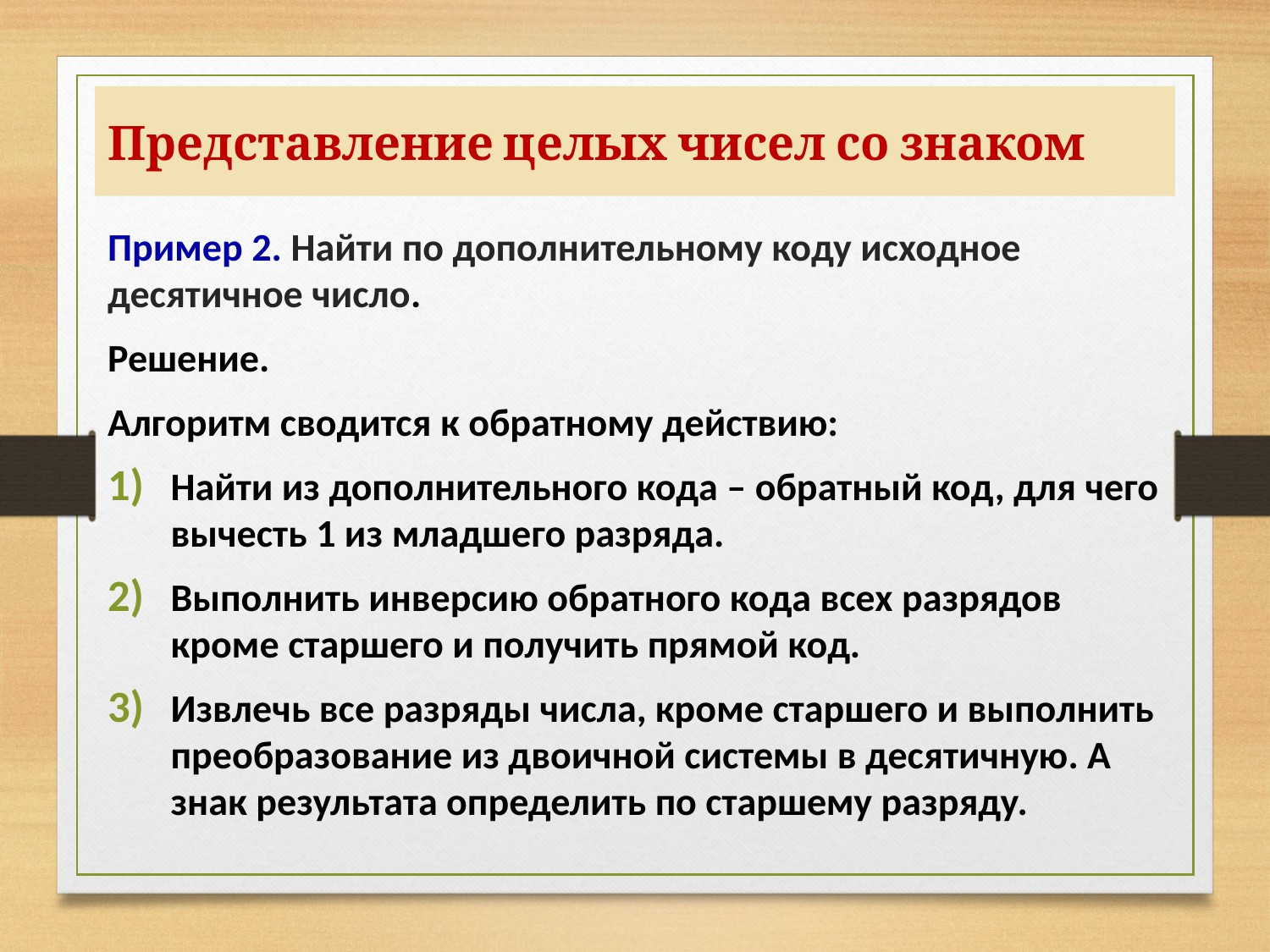

# Представление целых чисел со знаком
Пример 2. Найти по дополнительному коду исходное десятичное число.
Решение.
Алгоритм сводится к обратному действию:
Найти из дополнительного кода – обратный код, для чего вычесть 1 из младшего разряда.
Выполнить инверсию обратного кода всех разрядов кроме старшего и получить прямой код.
Извлечь все разряды числа, кроме старшего и выполнить преобразование из двоичной системы в десятичную. А знак результата определить по старшему разряду.